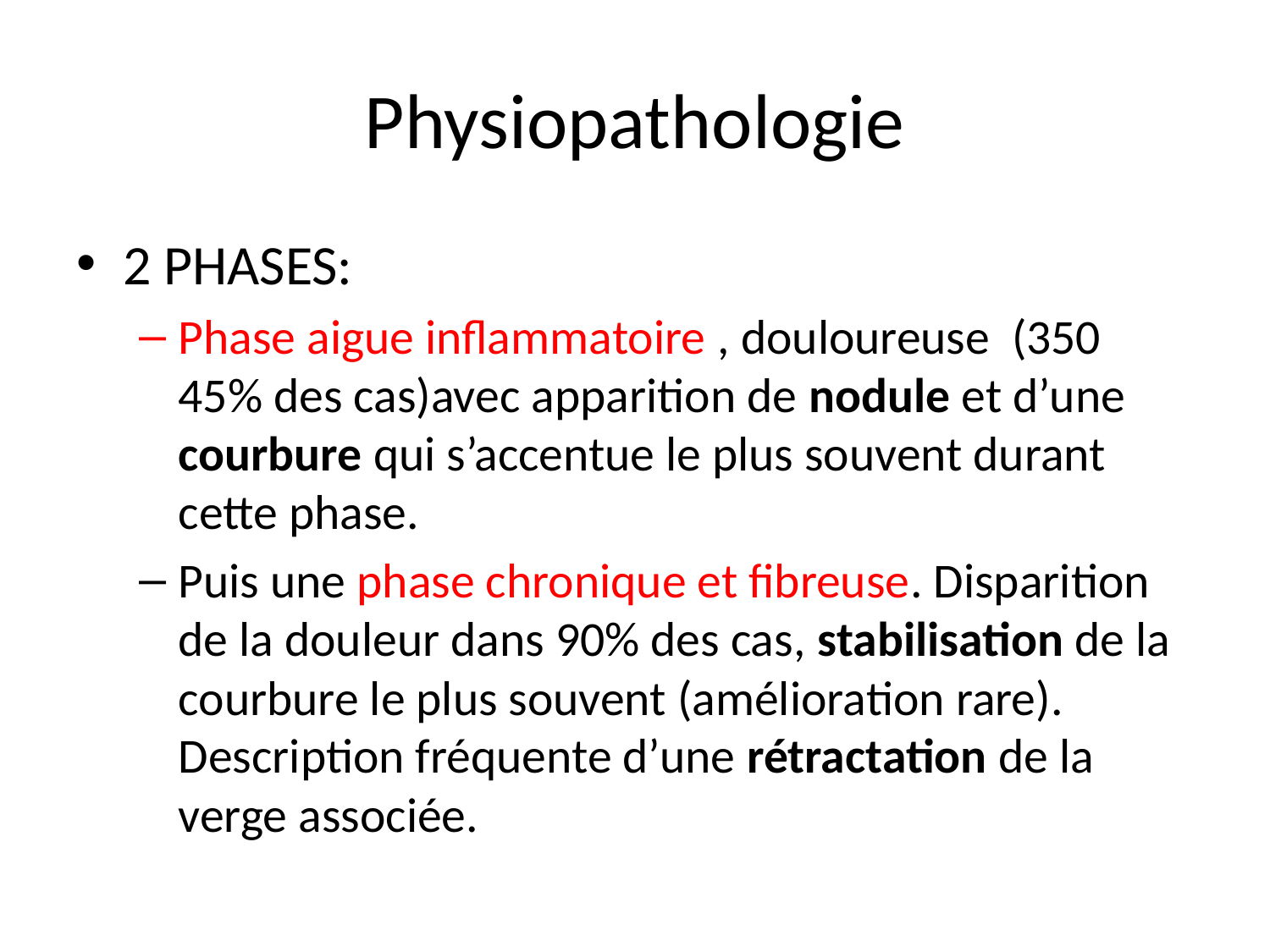

# Physiopathologie
2 PHASES:
Phase aigue inflammatoire , douloureuse  (350 45% des cas)avec apparition de nodule et d’une courbure qui s’accentue le plus souvent durant cette phase.
Puis une phase chronique et fibreuse. Disparition de la douleur dans 90% des cas, stabilisation de la courbure le plus souvent (amélioration rare). Description fréquente d’une rétractation de la verge associée.